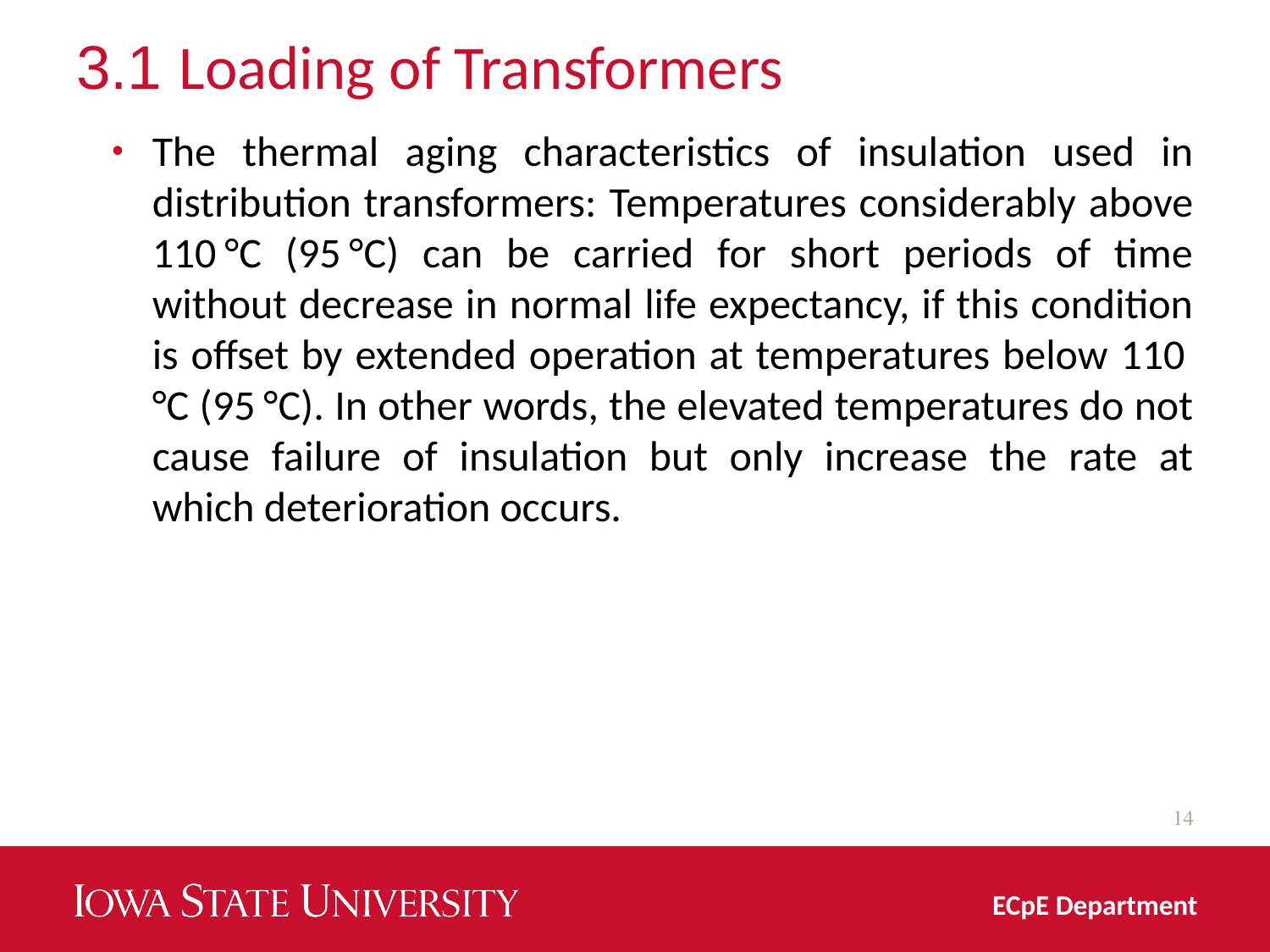

# 3.1 Loading of Transformers
The thermal aging characteristics of insulation used in distribution transformers: Temperatures considerably above 110 °C (95 °C) can be carried for short periods of time without decrease in normal life expectancy, if this condition is offset by extended operation at temperatures below 110 °C (95 °C). In other words, the elevated temperatures do not cause failure of insulation but only increase the rate at which deterioration occurs.

14
ECpE Department